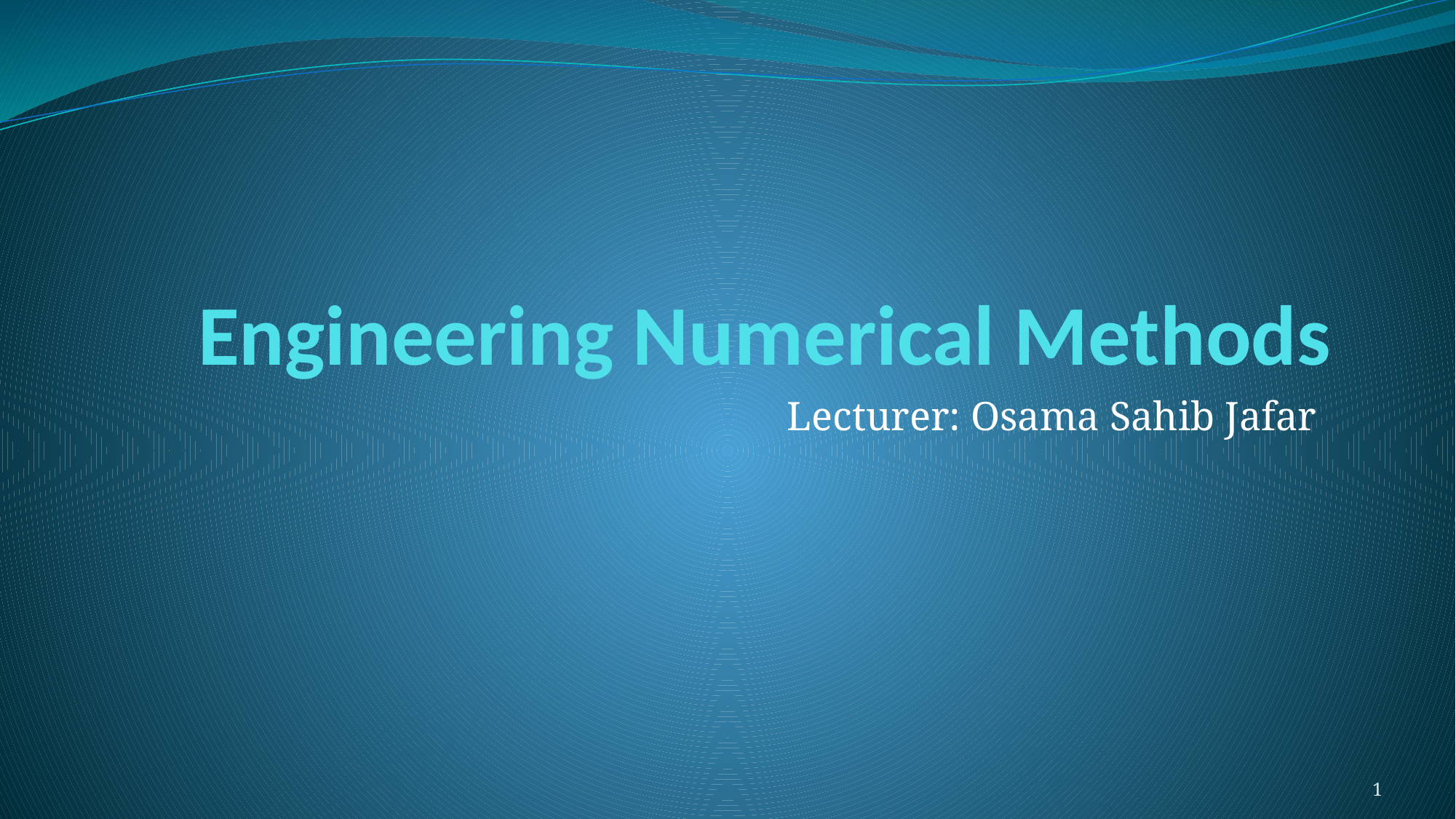

# Engineering Numerical Methods
Lecturer: Osama Sahib Jafar
1